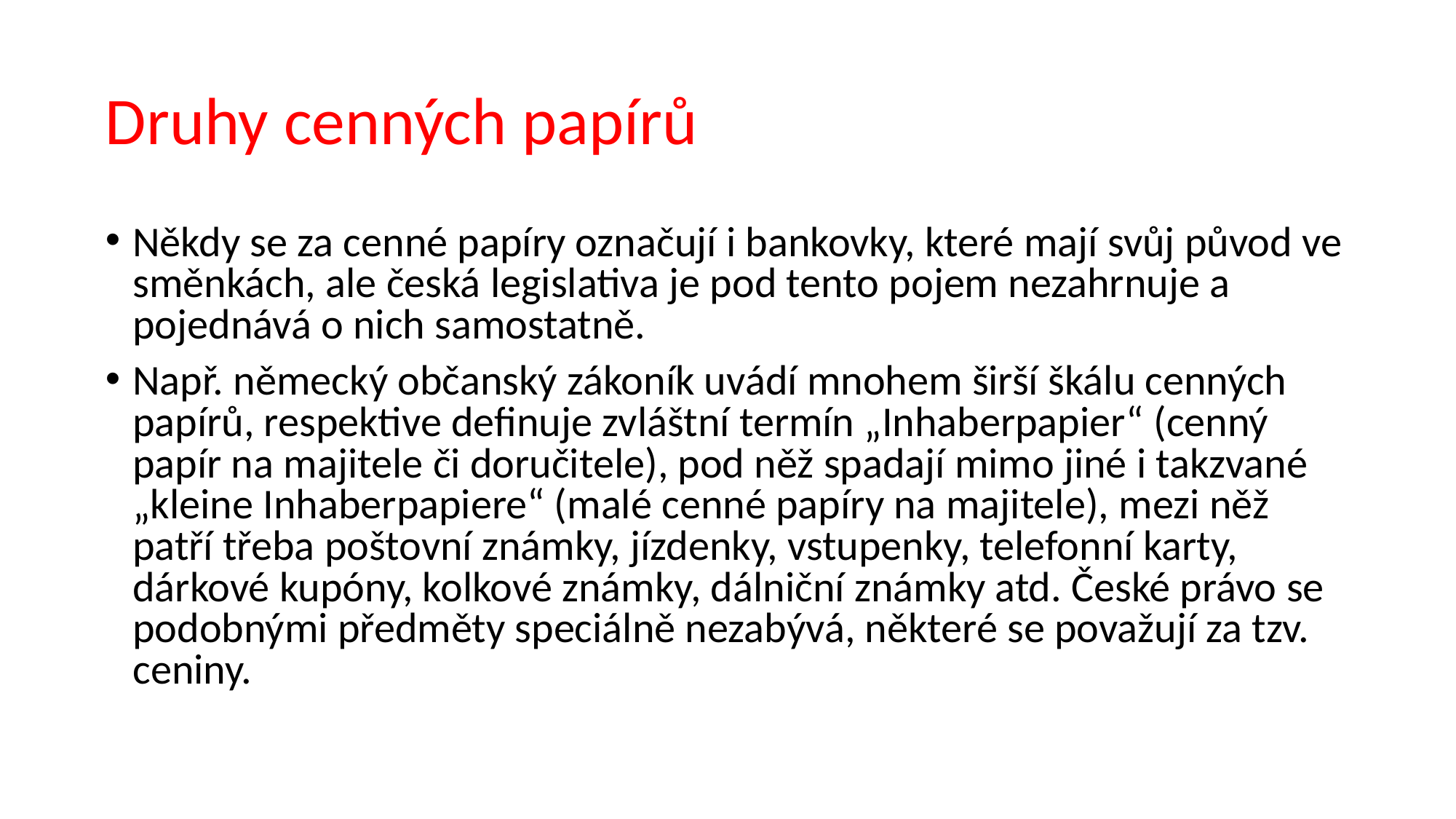

11
# Druhy cenných papírů
Někdy se za cenné papíry označují i bankovky, které mají svůj původ ve směnkách, ale česká legislativa je pod tento pojem nezahrnuje a pojednává o nich samostatně.
Např. německý občanský zákoník uvádí mnohem širší škálu cenných papírů, respektive definuje zvláštní termín „Inhaberpapier“ (cenný papír na majitele či doručitele), pod něž spadají mimo jiné i takzvané „kleine Inhaberpapiere“ (malé cenné papíry na majitele), mezi něž patří třeba poštovní známky, jízdenky, vstupenky, telefonní karty, dárkové kupóny, kolkové známky, dálniční známky atd. České právo se podobnými předměty speciálně nezabývá, některé se považují za tzv. ceniny.